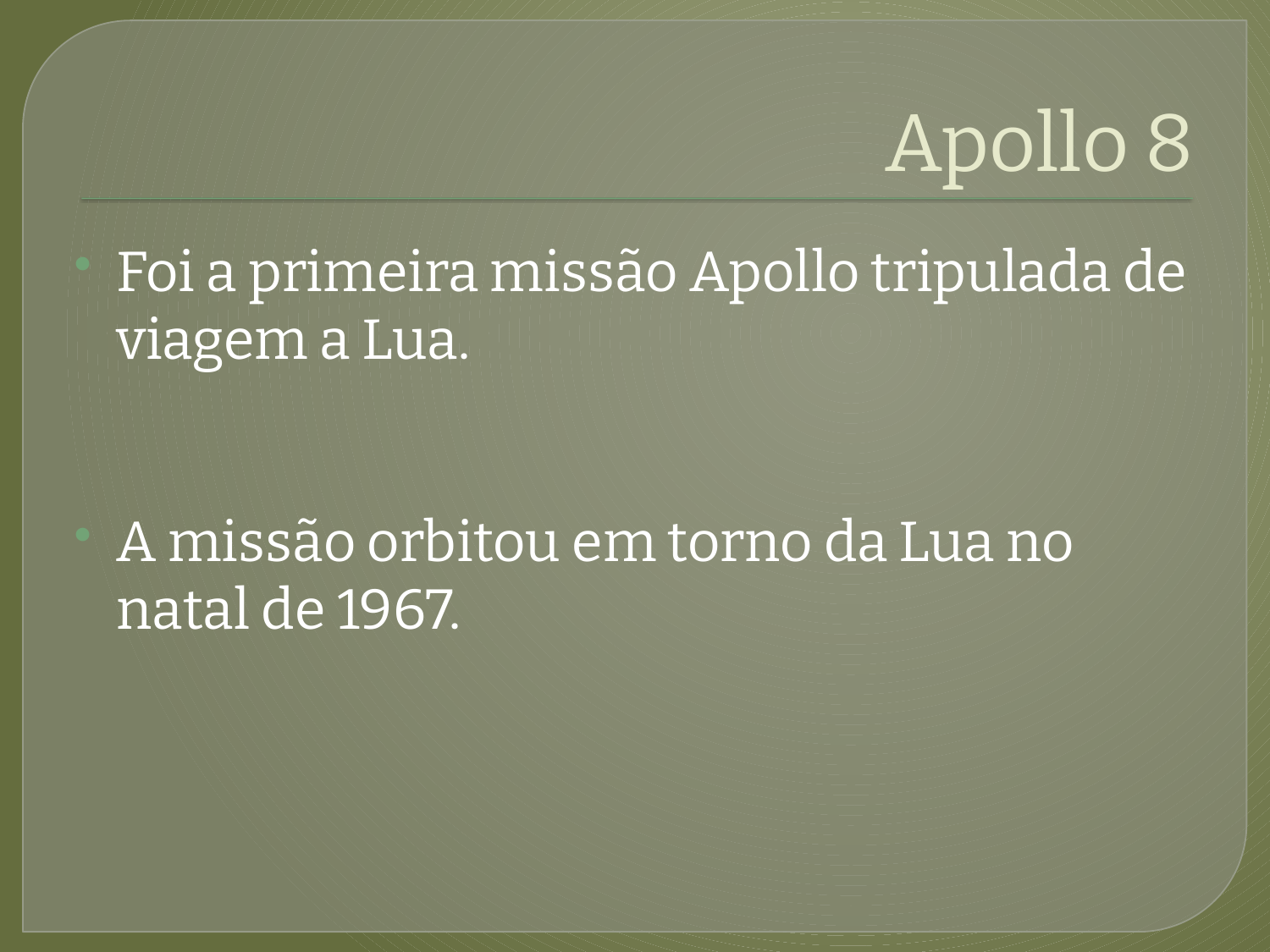

# Apollo 8
Foi a primeira missão Apollo tripulada de viagem a Lua.

A missão orbitou em torno da Lua no natal de 1967.